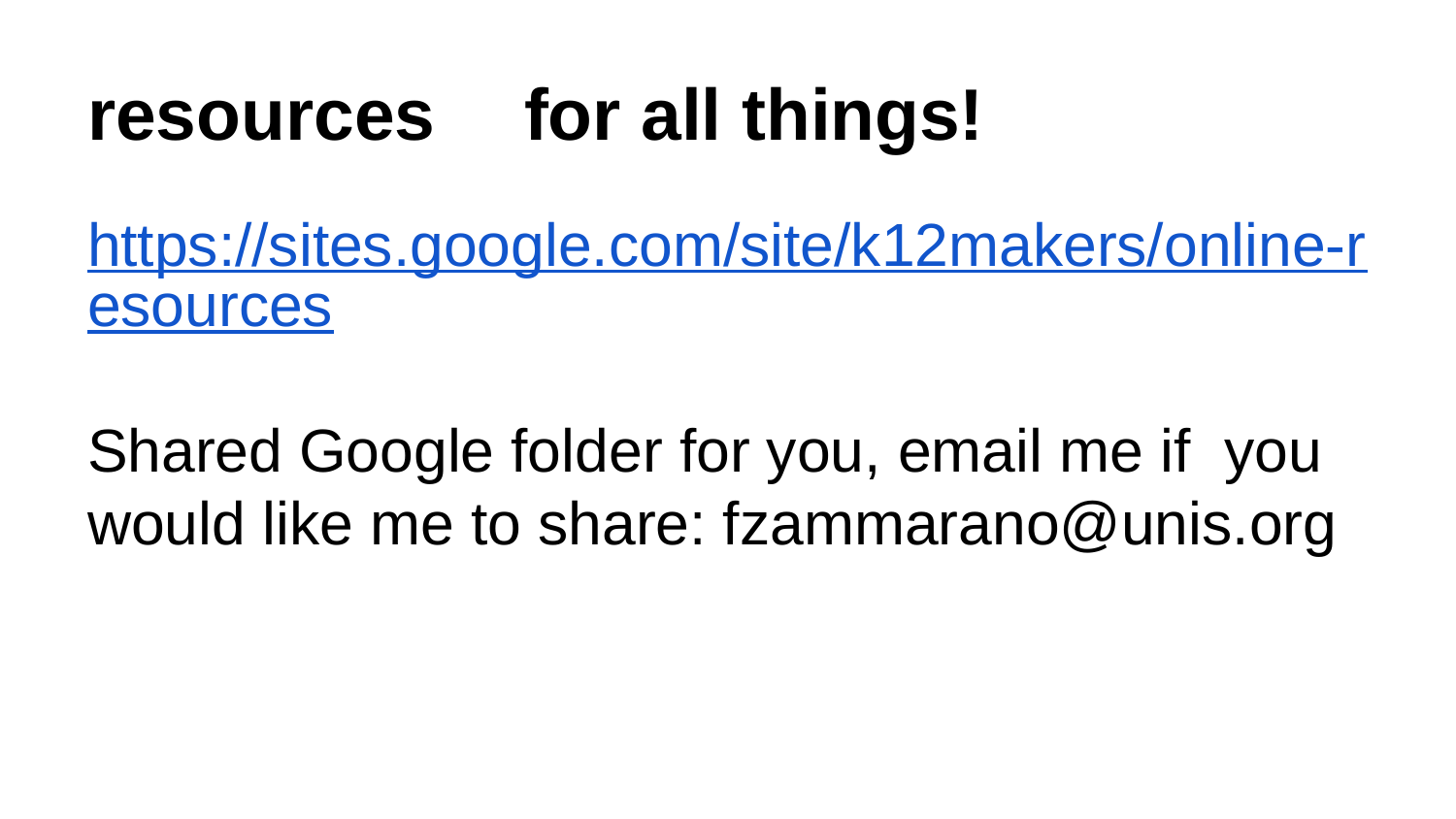

# resources	for all things!
https://sites.google.com/site/k12makers/online-resources

Shared Google folder for you, email me if  you would like me to share: fzammarano@unis.org